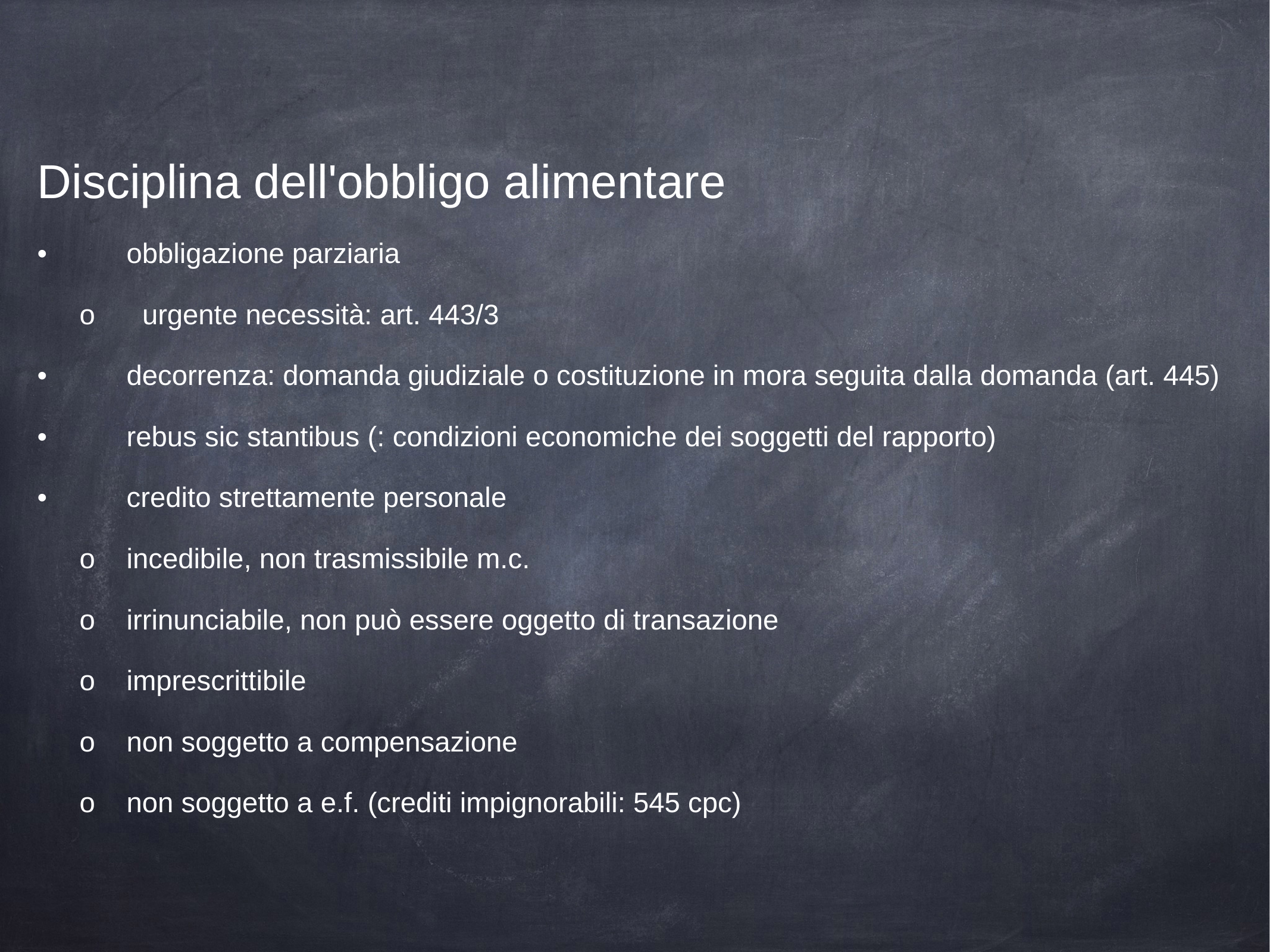

Disciplina dell'obbligo alimentare
•	obbligazione parziaria
o	  urgente necessità: art. 443/3
•	decorrenza: domanda giudiziale o costituzione in mora seguita dalla domanda (art. 445)
•	rebus sic stantibus (: condizioni economiche dei soggetti del rapporto)
•	credito strettamente personale
o	incedibile, non trasmissibile m.c.
o	irrinunciabile, non può essere oggetto di transazione
o	imprescrittibile
o	non soggetto a compensazione
o	non soggetto a e.f. (crediti impignorabili: 545 cpc)